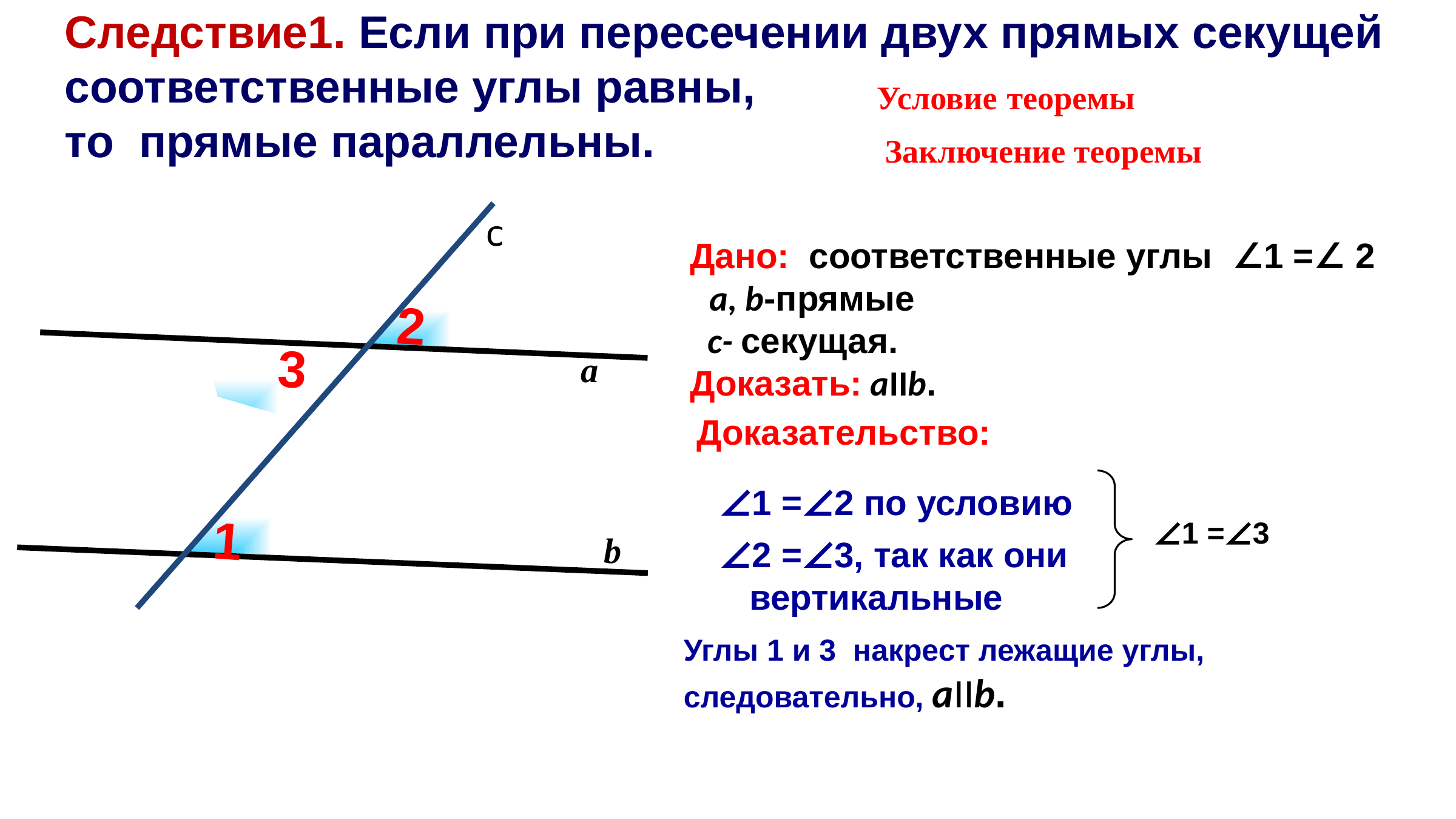

Следствие1. Если при пересечении двух прямых секущей соответственные углы равны,
то  прямые параллельны.
Условие теоремы
Заключение теоремы

c
Дано:  соответственные углы  ∠1 =∠ 2
  а, b-прямые
  c- секущая.
Доказать: aIIb.

2
3

а
Доказательство:

∠1 =∠2 по условию

1
∠1 =∠3
b
∠2 =∠3, так как они         вертикальные

Углы 1 и 3  накрест лежащие углы, следовательно, aIIb.